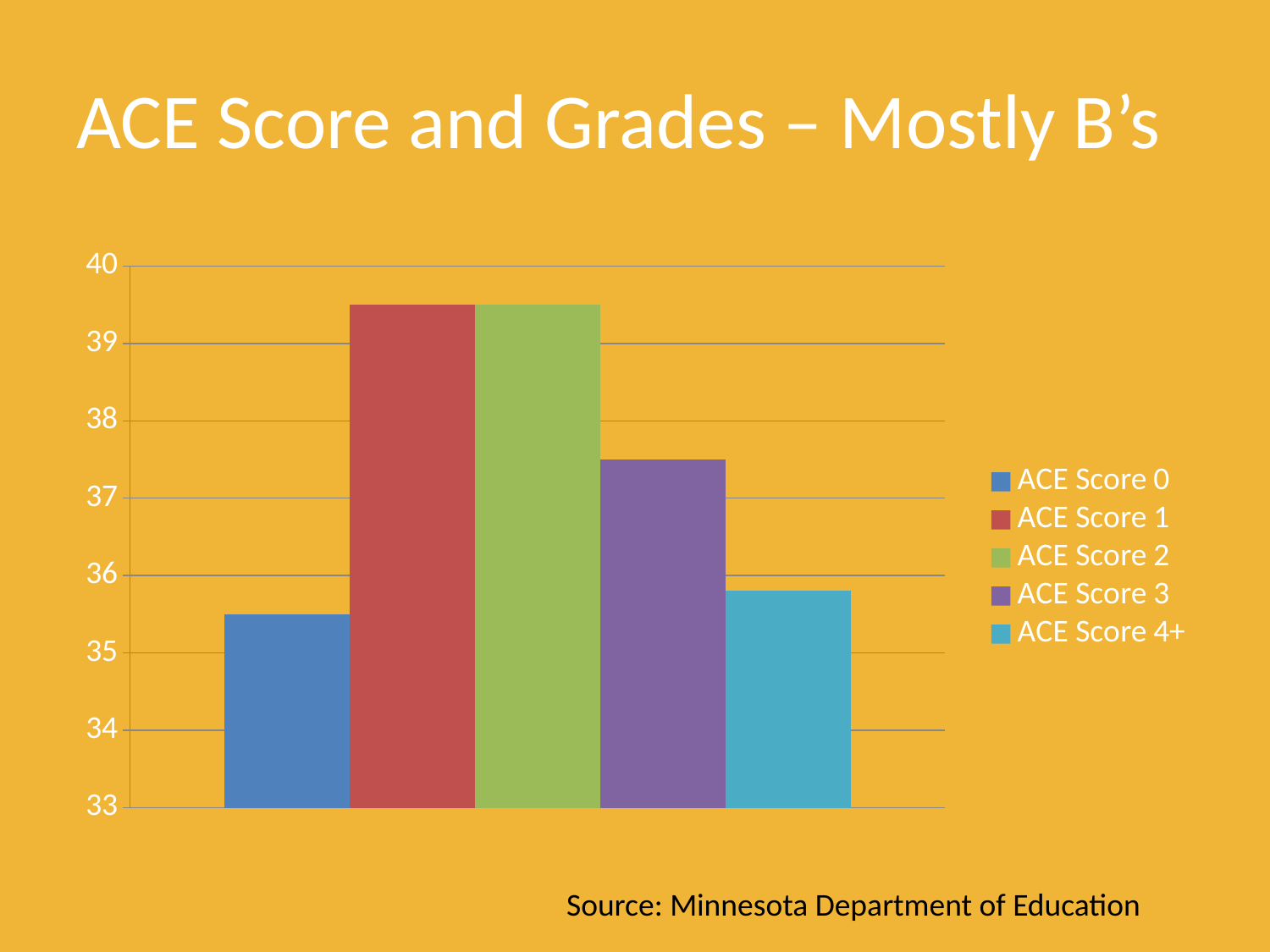

# ACE Score and Grades – Mostly B’s

### Chart

| Category | ACE Score 0 | ACE Score 1 | ACE Score 2 | ACE Score 3 | ACE Score 4+ |
|---|---|---|---|---|---|
| Mostly B's | 35.5 | 39.5 | 39.5 | 37.5 | 35.8 |
Source: Minnesota Department of Education